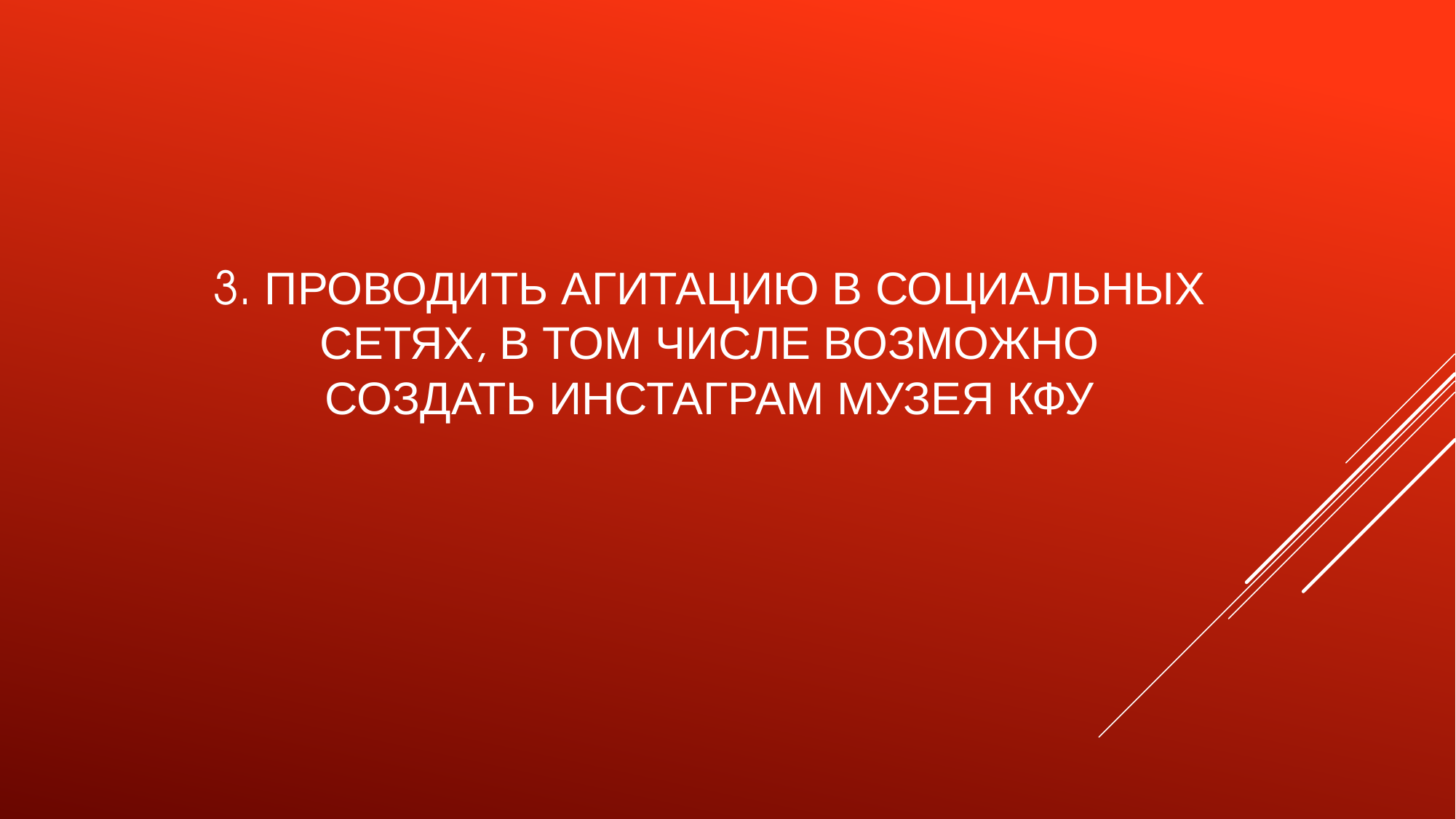

# 3. Проводить агитацию в социальных сетях, в том числе возможно создать инстаграм музея КФУ